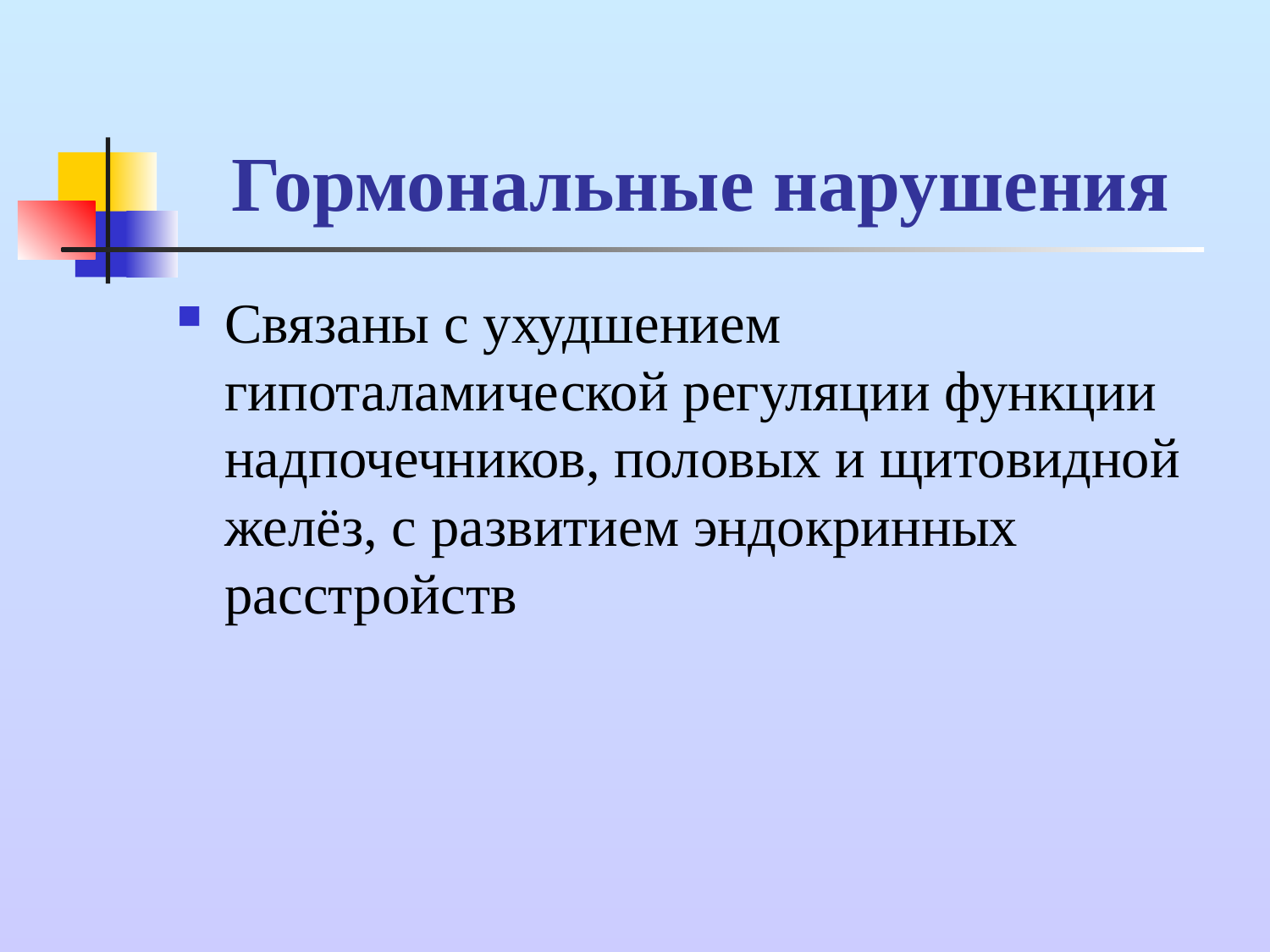

# Гормональные нарушения
Связаны с ухудшением гипоталамической регуляции функции надпочечников, половых и щитовидной желёз, с развитием эндокринных расстройств